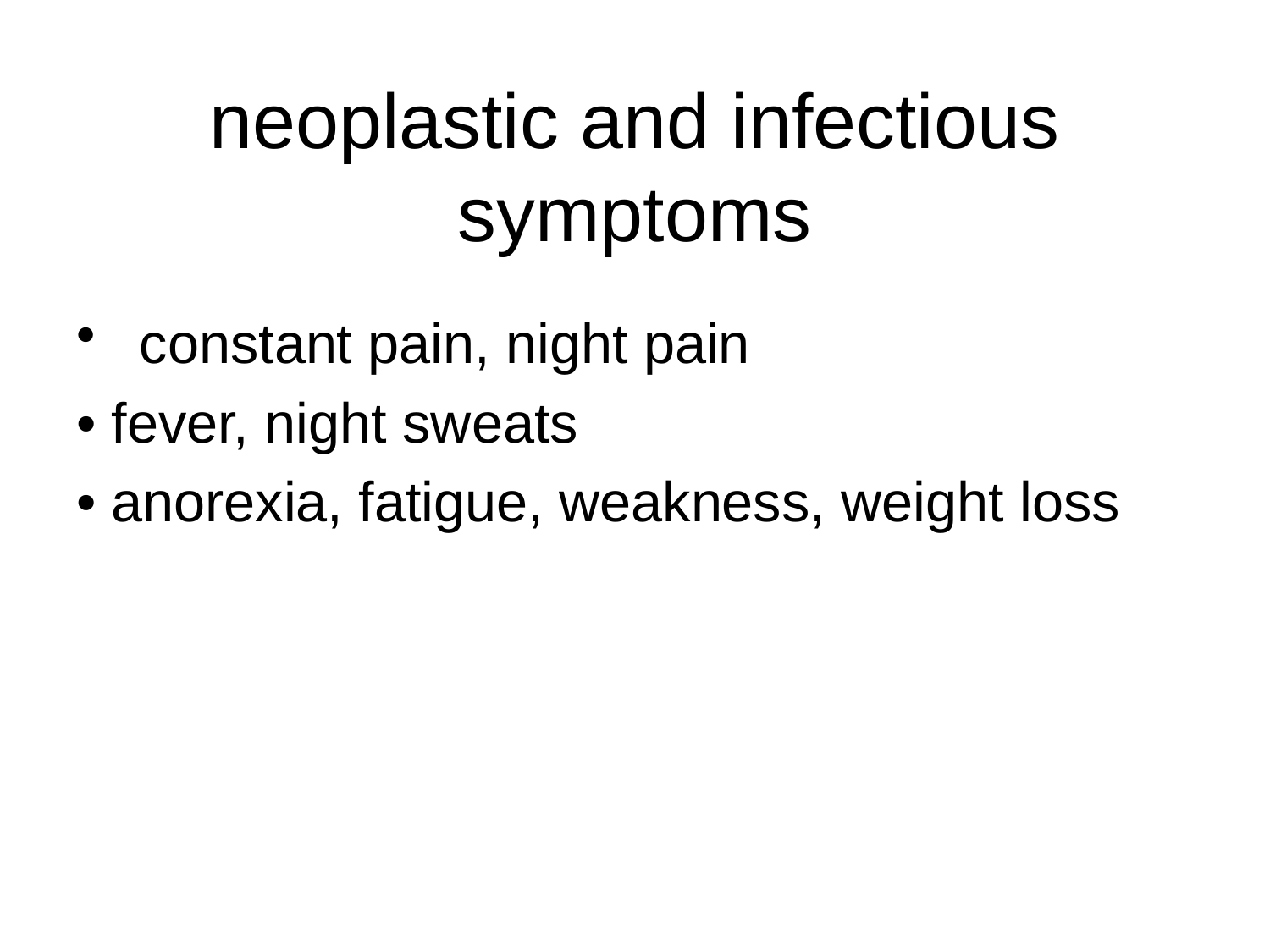

# neoplastic and infectious symptoms

 constant pain, night pain
• fever, night sweats
• anorexia, fatigue, weakness, weight loss